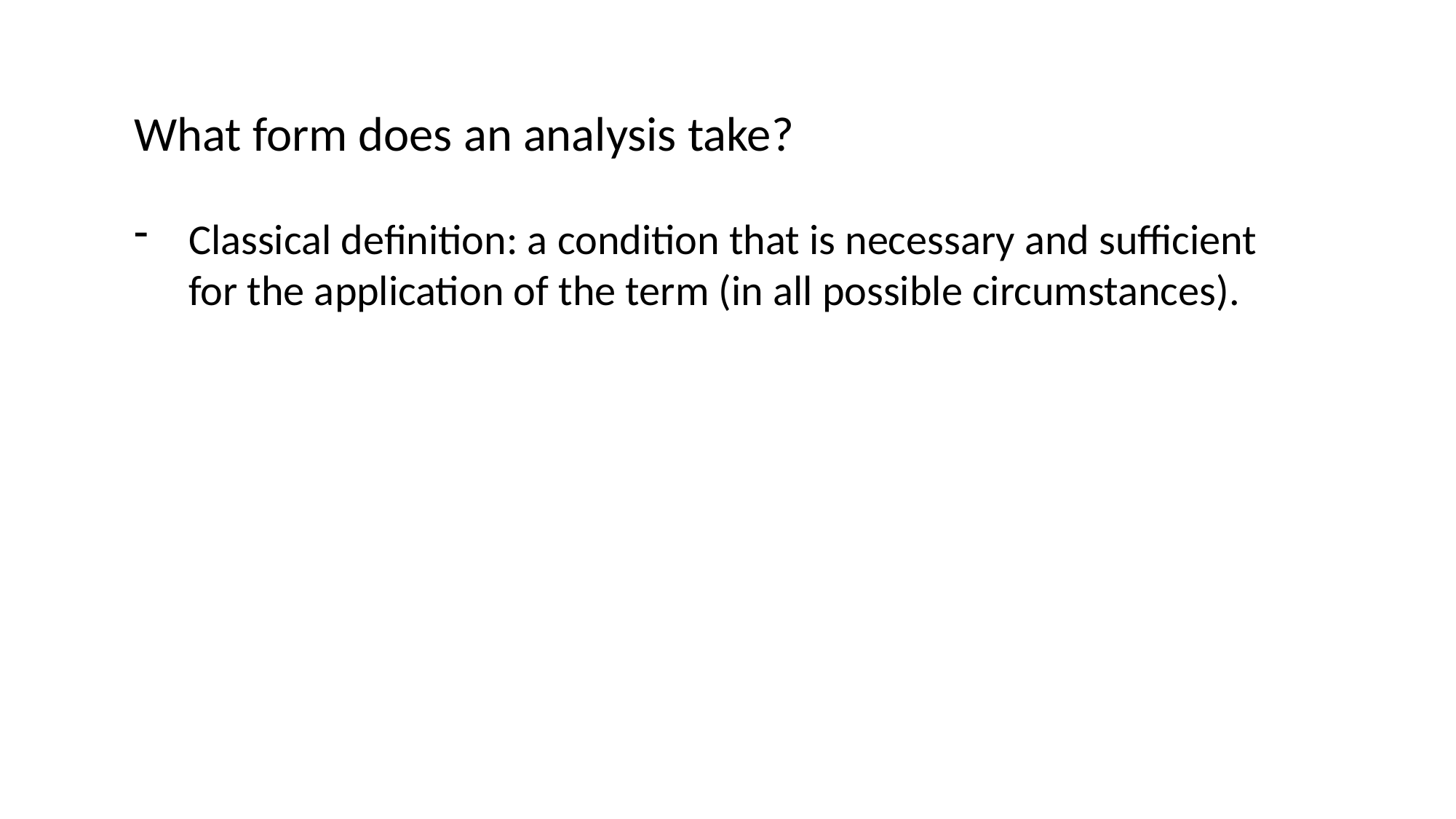

What form does an analysis take?

Classical definition: a condition that is necessary and sufficient for the application of the term (in all possible circumstances).